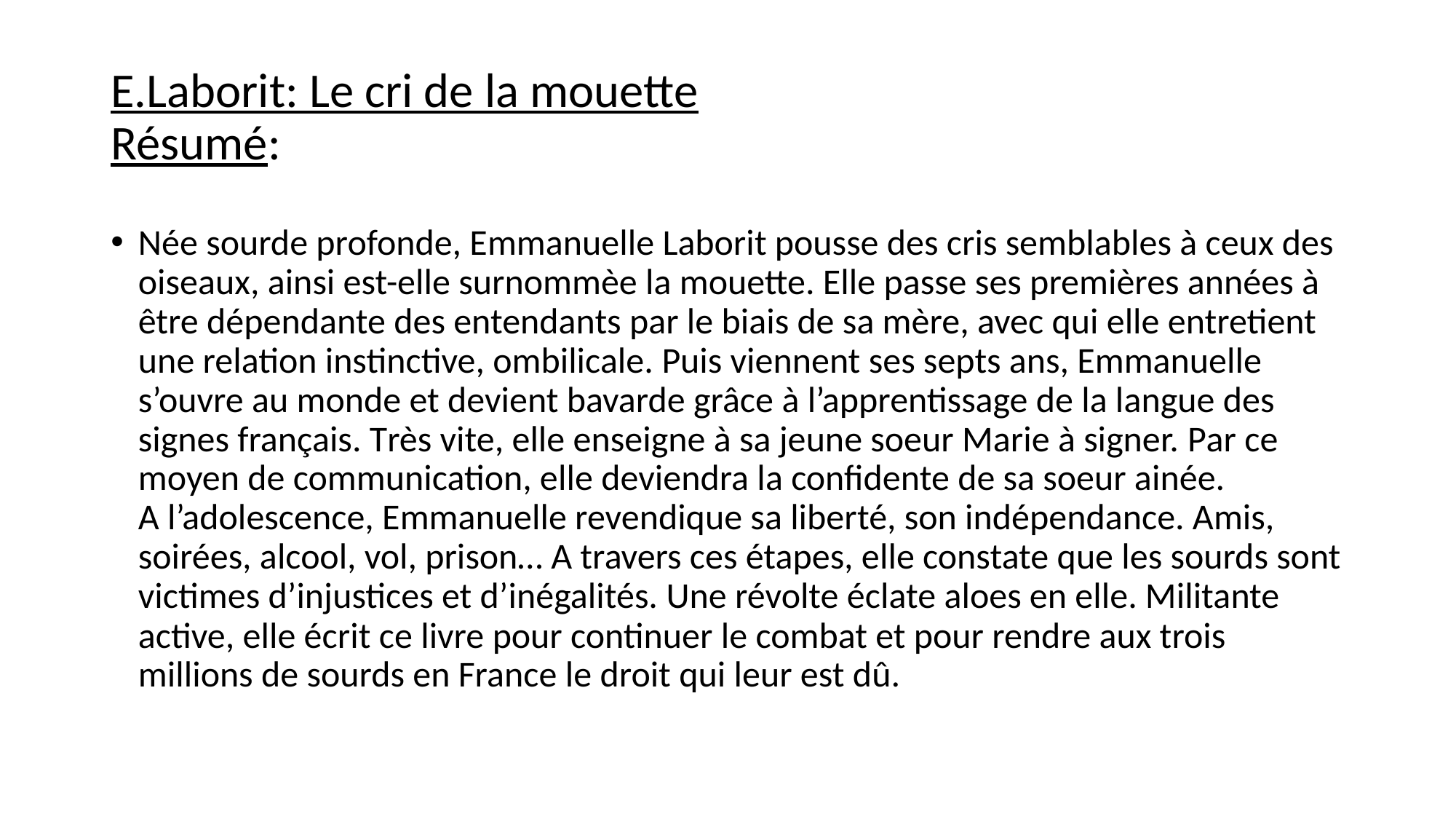

# E.Laborit: Le cri de la mouette Résumé:
Née sourde profonde, Emmanuelle Laborit pousse des cris semblables à ceux des oiseaux, ainsi est-elle surnommèe la mouette. Elle passe ses premières années à être dépendante des entendants par le biais de sa mère, avec qui elle entretient une relation instinctive, ombilicale. Puis viennent ses septs ans, Emmanuelle s’ouvre au monde et devient bavarde grâce à l’apprentissage de la langue des signes français. Très vite, elle enseigne à sa jeune soeur Marie à signer. Par ce moyen de communication, elle deviendra la confidente de sa soeur ainée.             A l’adolescence, Emmanuelle revendique sa liberté, son indépendance. Amis, soirées, alcool, vol, prison… A travers ces étapes, elle constate que les sourds sont victimes d’injustices et d’inégalités. Une révolte éclate aloes en elle. Militante active, elle écrit ce livre pour continuer le combat et pour rendre aux trois millions de sourds en France le droit qui leur est dû.